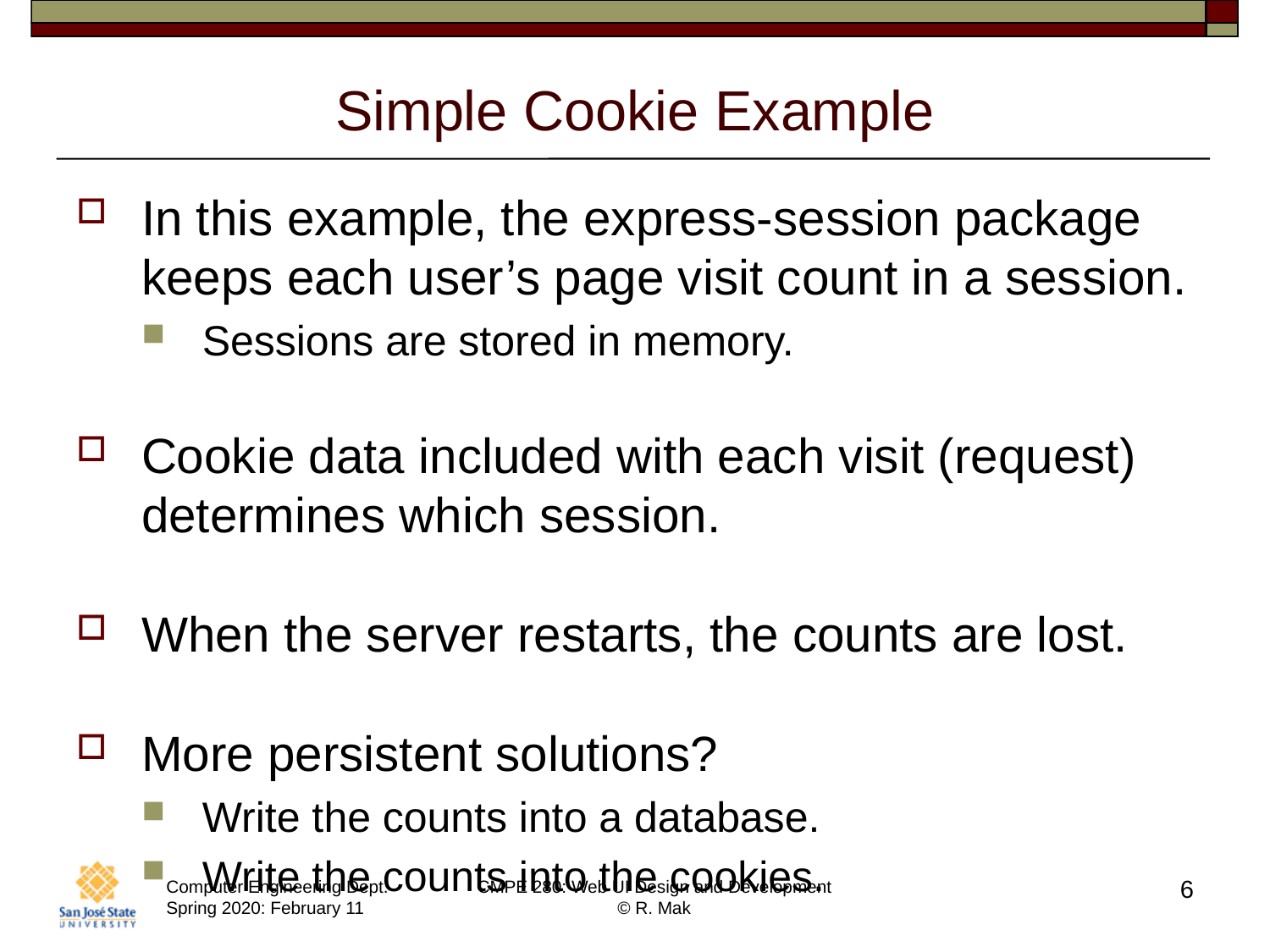

# Simple Cookie Example
In this example, the express-session package keeps each user’s page visit count in a session.
Sessions are stored in memory.

Cookie data included with each visit (request) determines which session.

When the server restarts, the counts are lost.

More persistent solutions?
Write the counts into a database.
Write the counts into the cookies.
6